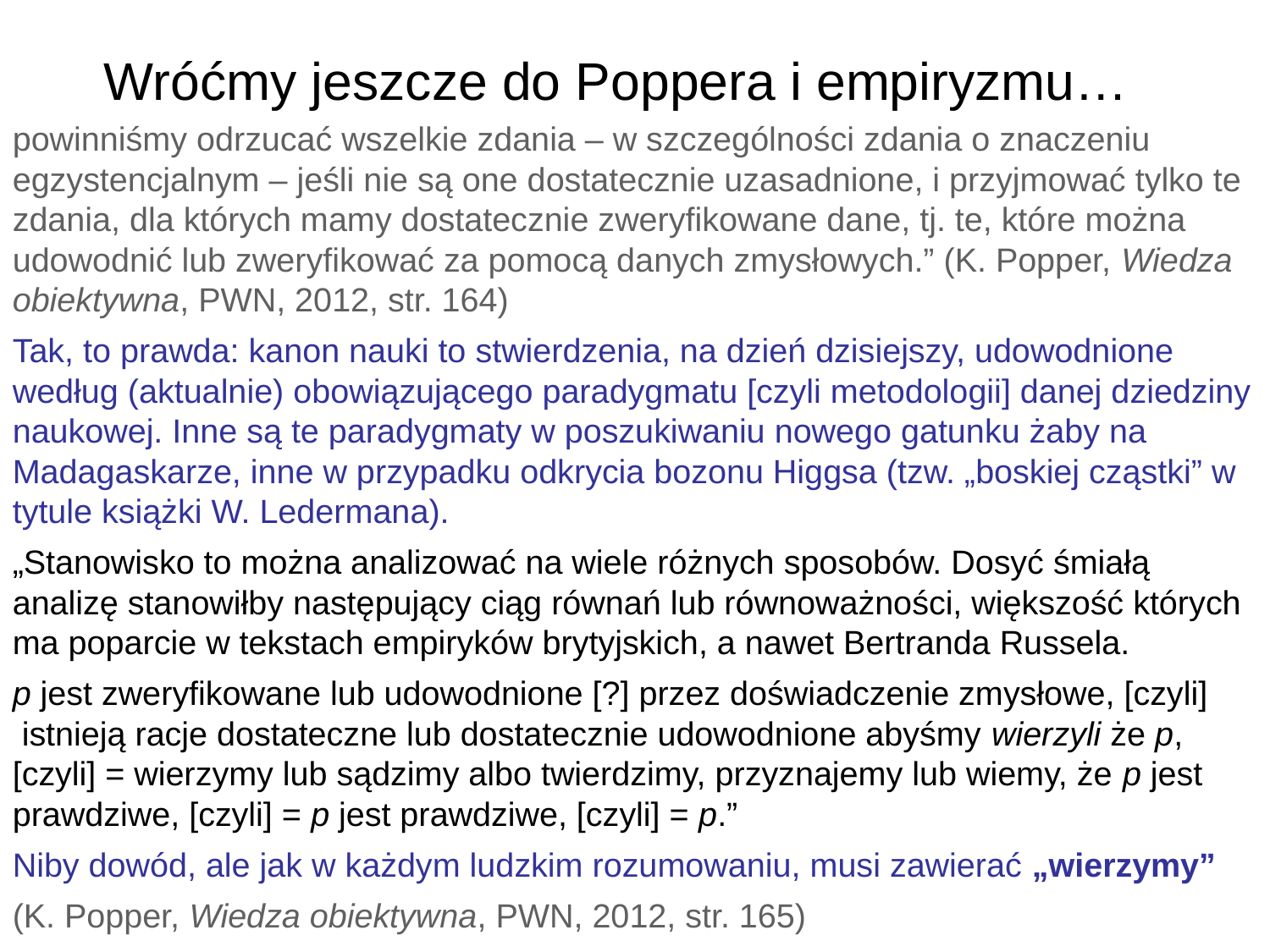

# Wróćmy jeszcze do Poppera i empiryzmu…
powinniśmy odrzucać wszelkie zdania – w szczególności zdania o znaczeniu egzystencjalnym – jeśli nie są one dostatecznie uzasadnione, i przyjmować tylko te zdania, dla których mamy dostatecznie zweryfikowane dane, tj. te, które można udowodnić lub zweryfikować za pomocą danych zmysłowych.” (K. Popper, Wiedza obiektywna, PWN, 2012, str. 164)
Tak, to prawda: kanon nauki to stwierdzenia, na dzień dzisiejszy, udowodnione według (aktualnie) obowiązującego paradygmatu [czyli metodologii] danej dziedziny naukowej. Inne są te paradygmaty w poszukiwaniu nowego gatunku żaby na Madagaskarze, inne w przypadku odkrycia bozonu Higgsa (tzw. „boskiej cząstki” w tytule książki W. Ledermana).
„Stanowisko to można analizować na wiele różnych sposobów. Dosyć śmiałą analizę stanowiłby następujący ciąg równań lub równoważności, większość których ma poparcie w tekstach empiryków brytyjskich, a nawet Bertranda Russela.
p jest zweryfikowane lub udowodnione [?] przez doświadczenie zmysłowe, [czyli]       istnieją racje dostateczne lub dostatecznie udowodnione abyśmy wierzyli że p, [czyli] = wierzymy lub sądzimy albo twierdzimy, przyznajemy lub wiemy, że p jest prawdziwe, [czyli] = p jest prawdziwe, [czyli] = p.”
Niby dowód, ale jak w każdym ludzkim rozumowaniu, musi zawierać „wierzymy”
(K. Popper, Wiedza obiektywna, PWN, 2012, str. 165)